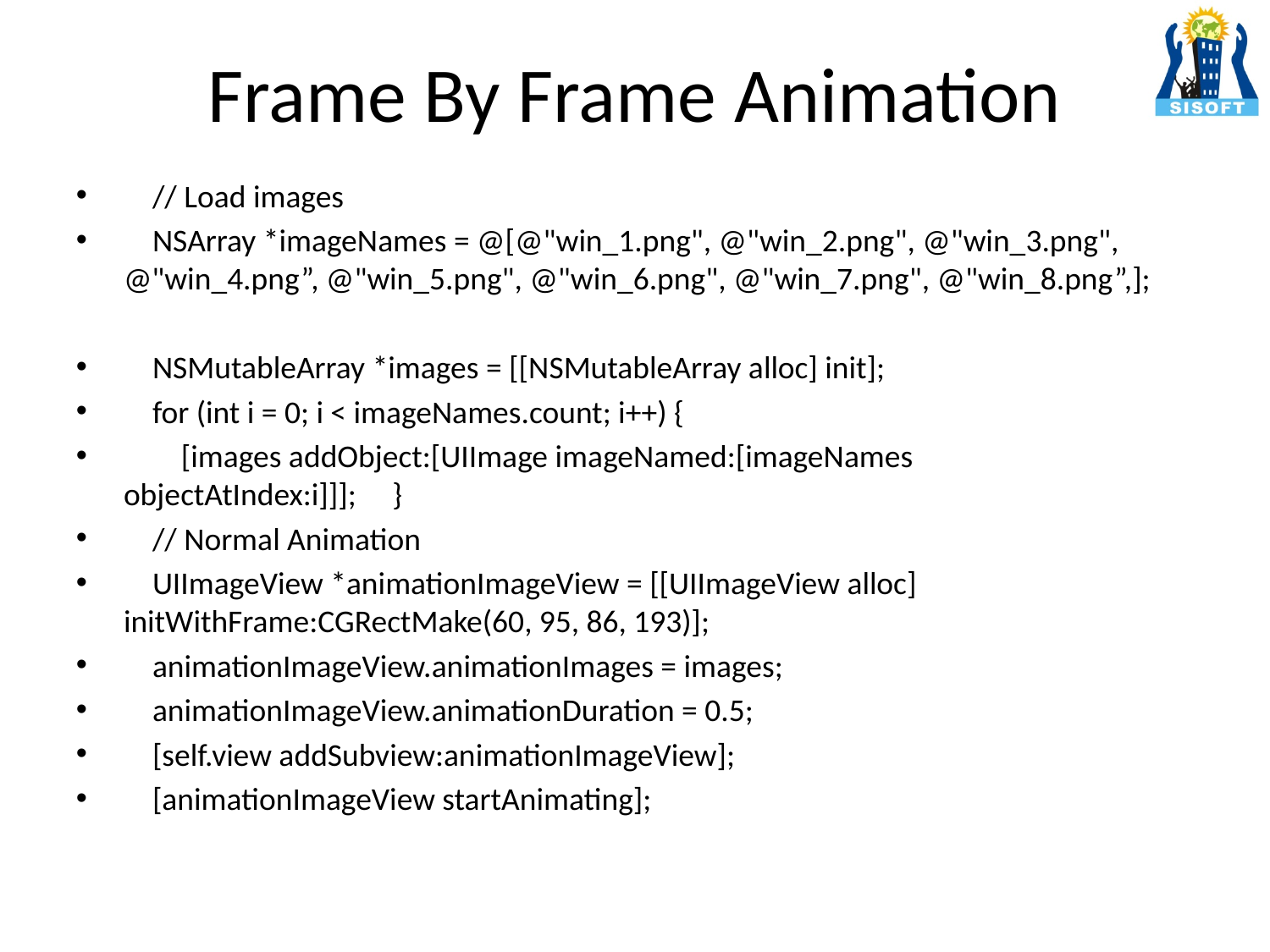

# Frame By Frame Animation
    // Load images
    NSArray *imageNames = @[@"win_1.png", @"win_2.png", @"win_3.png", @"win_4.png”, @"win_5.png", @"win_6.png", @"win_7.png", @"win_8.png”,];

    NSMutableArray *images = [[NSMutableArray alloc] init];
    for (int i = 0; i < imageNames.count; i++) {
        [images addObject:[UIImage imageNamed:[imageNames objectAtIndex:i]]];     }
    // Normal Animation
    UIImageView *animationImageView = [[UIImageView alloc] initWithFrame:CGRectMake(60, 95, 86, 193)];
    animationImageView.animationImages = images;
    animationImageView.animationDuration = 0.5;
    [self.view addSubview:animationImageView];
    [animationImageView startAnimating];